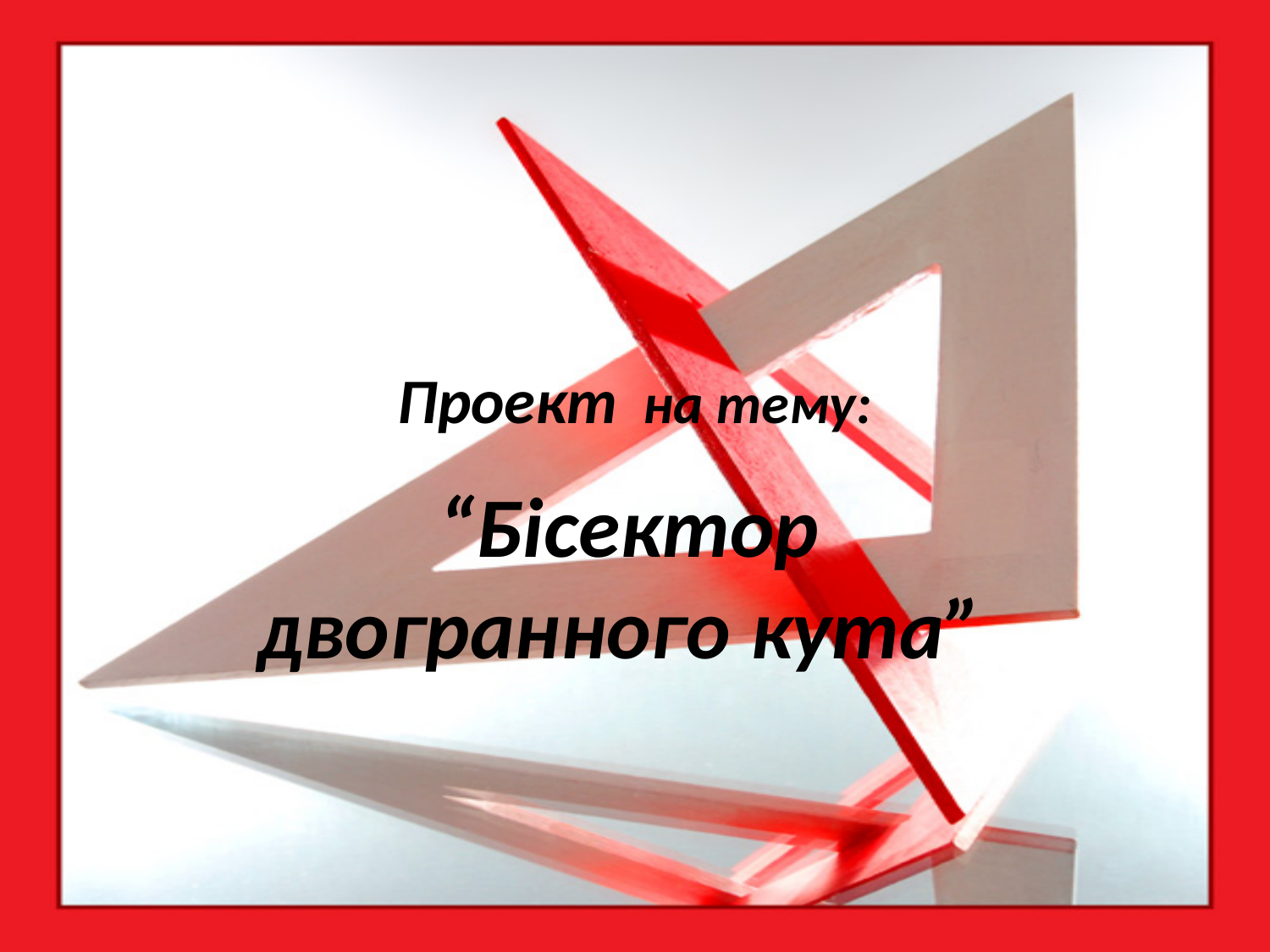

# Проект  на тему:
“Бісектор двогранного кута”